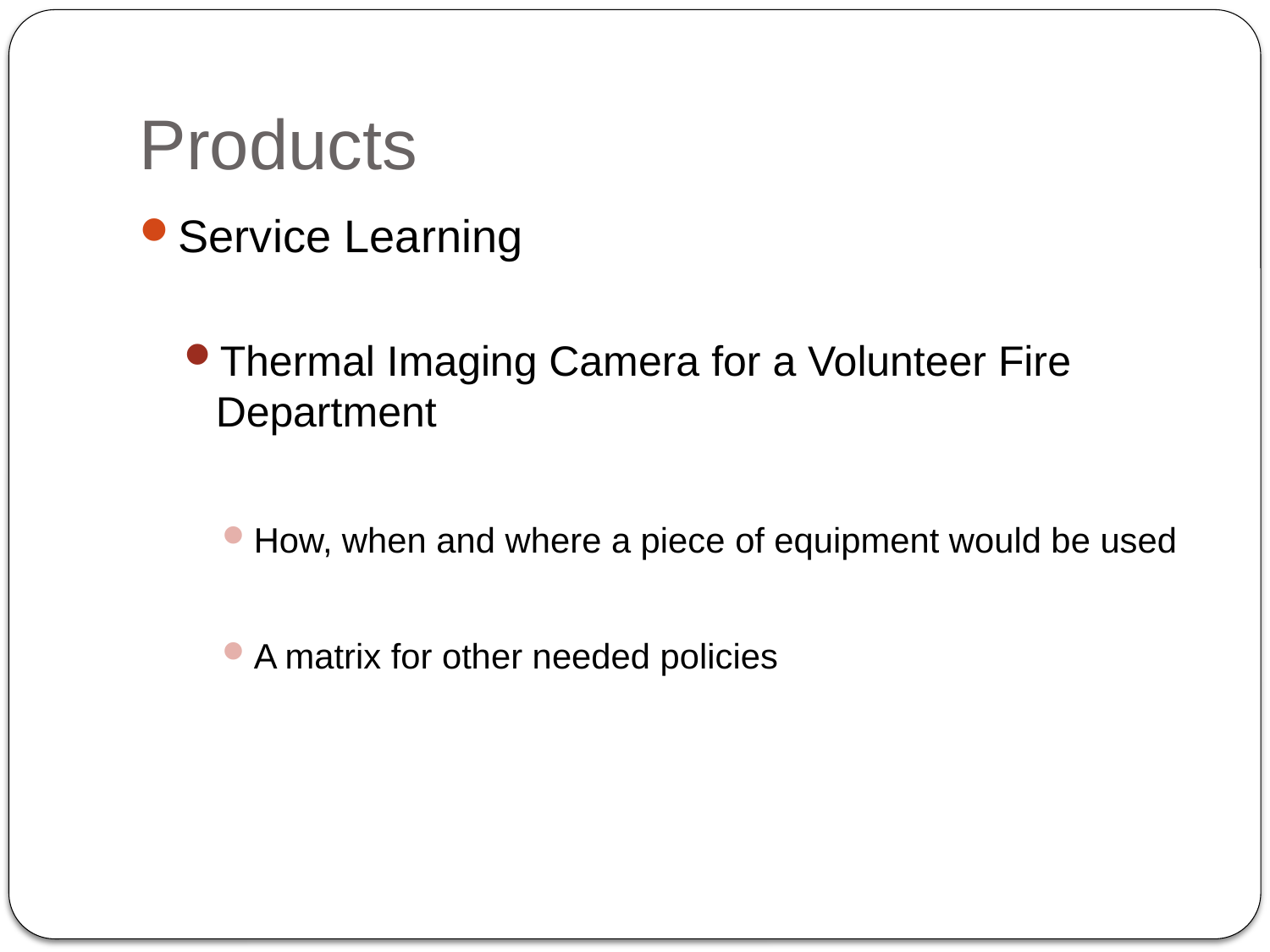

# Products
Service Learning

Thermal Imaging Camera for a Volunteer Fire Department

How, when and where a piece of equipment would be used

A matrix for other needed policies